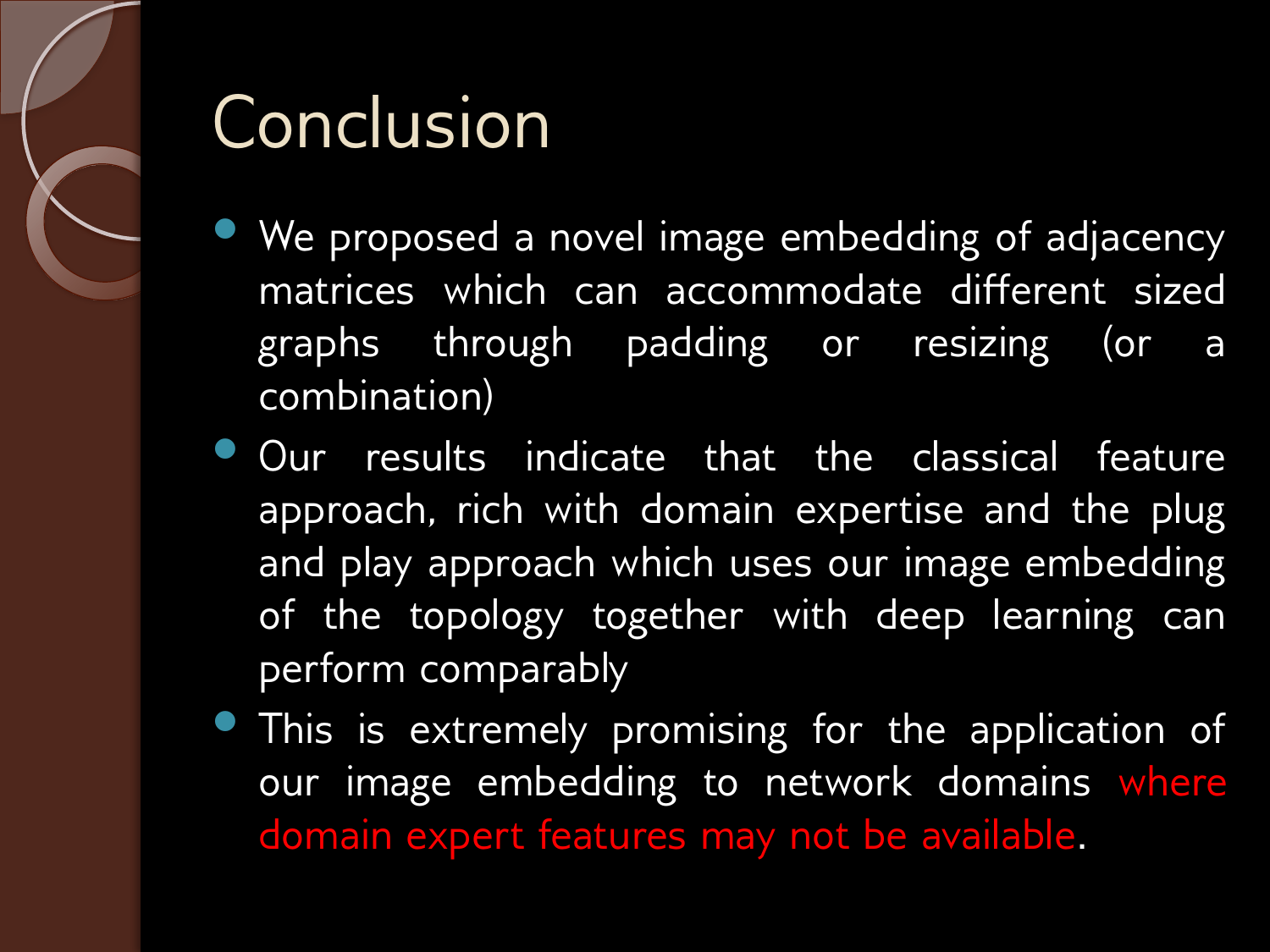

# Conclusion
We proposed a novel image embedding of adjacency matrices which can accommodate different sized graphs through padding or resizing (or a combination)
Our results indicate that the classical feature approach, rich with domain expertise and the plug and play approach which uses our image embedding of the topology together with deep learning can perform comparably
This is extremely promising for the application of our image embedding to network domains where domain expert features may not be available.